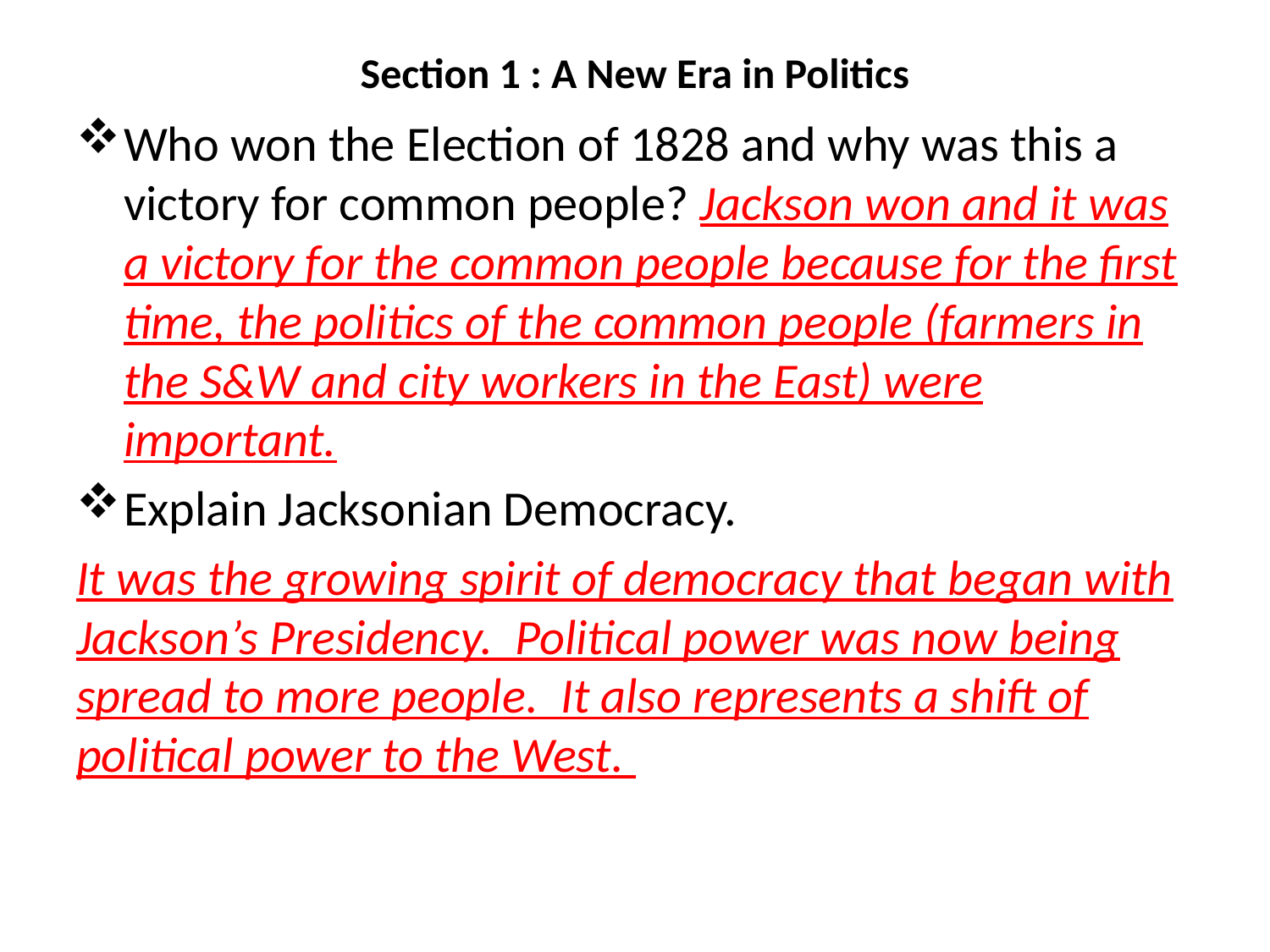

# Section 1 : A New Era in Politics
Who won the Election of 1828 and why was this a victory for common people? Jackson won and it was a victory for the common people because for the first time, the politics of the common people (farmers in the S&W and city workers in the East) were important.
Explain Jacksonian Democracy.
It was the growing spirit of democracy that began with Jackson’s Presidency.  Political power was now being spread to more people.  It also represents a shift of political power to the West.